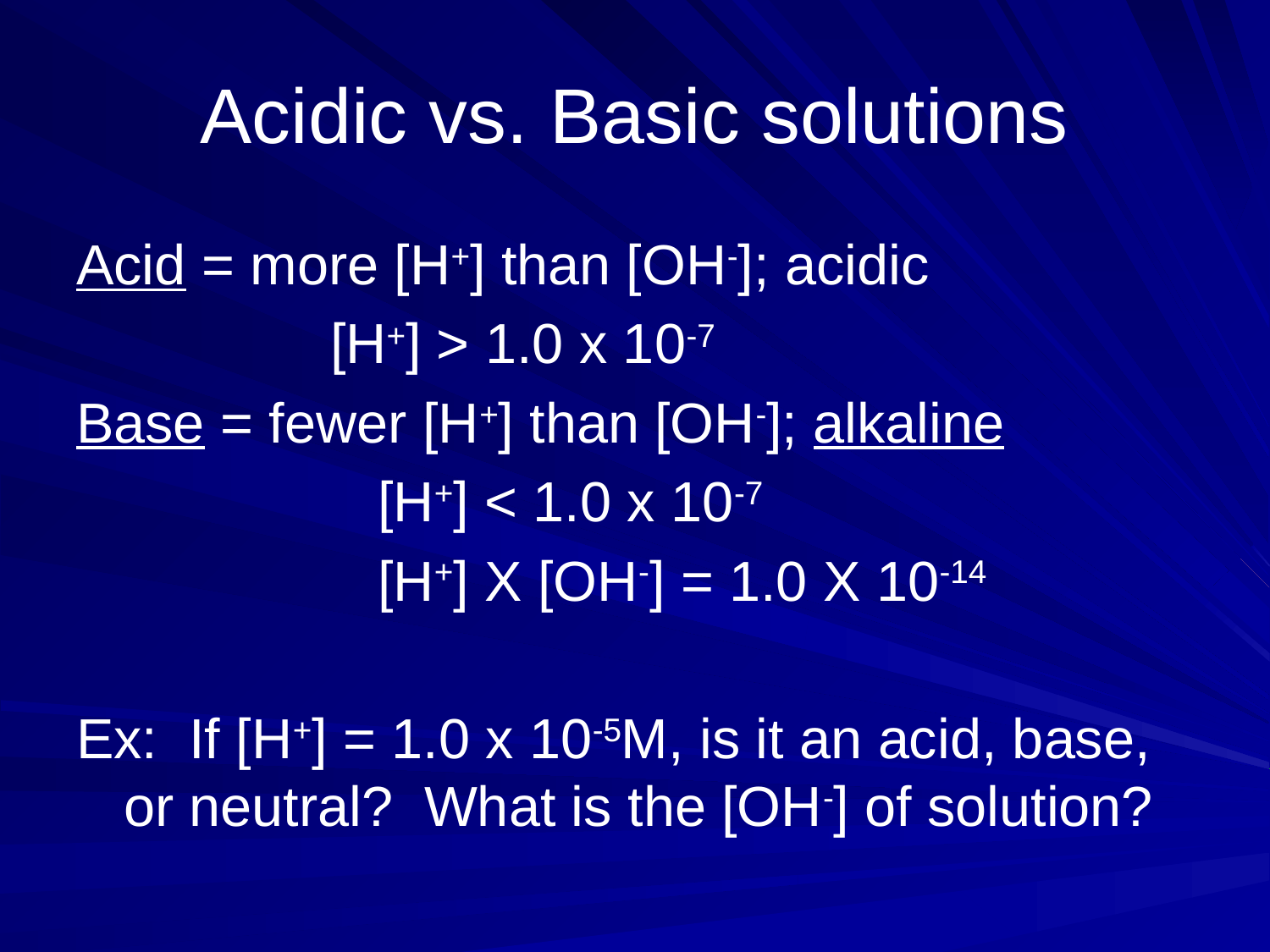

# Acidic vs. Basic solutions
Acid = more [H+] than [OH-]; acidic
		[H+] > 1.0 x 10-7
Base = fewer [H+] than [OH-]; alkaline
			[H+] < 1.0 x 10-7
			[H+] X [OH-] = 1.0 X 10-14

Ex:  If [H+] = 1.0 x 10-5M, is it an acid, base, or neutral?  What is the [OH-] of solution?